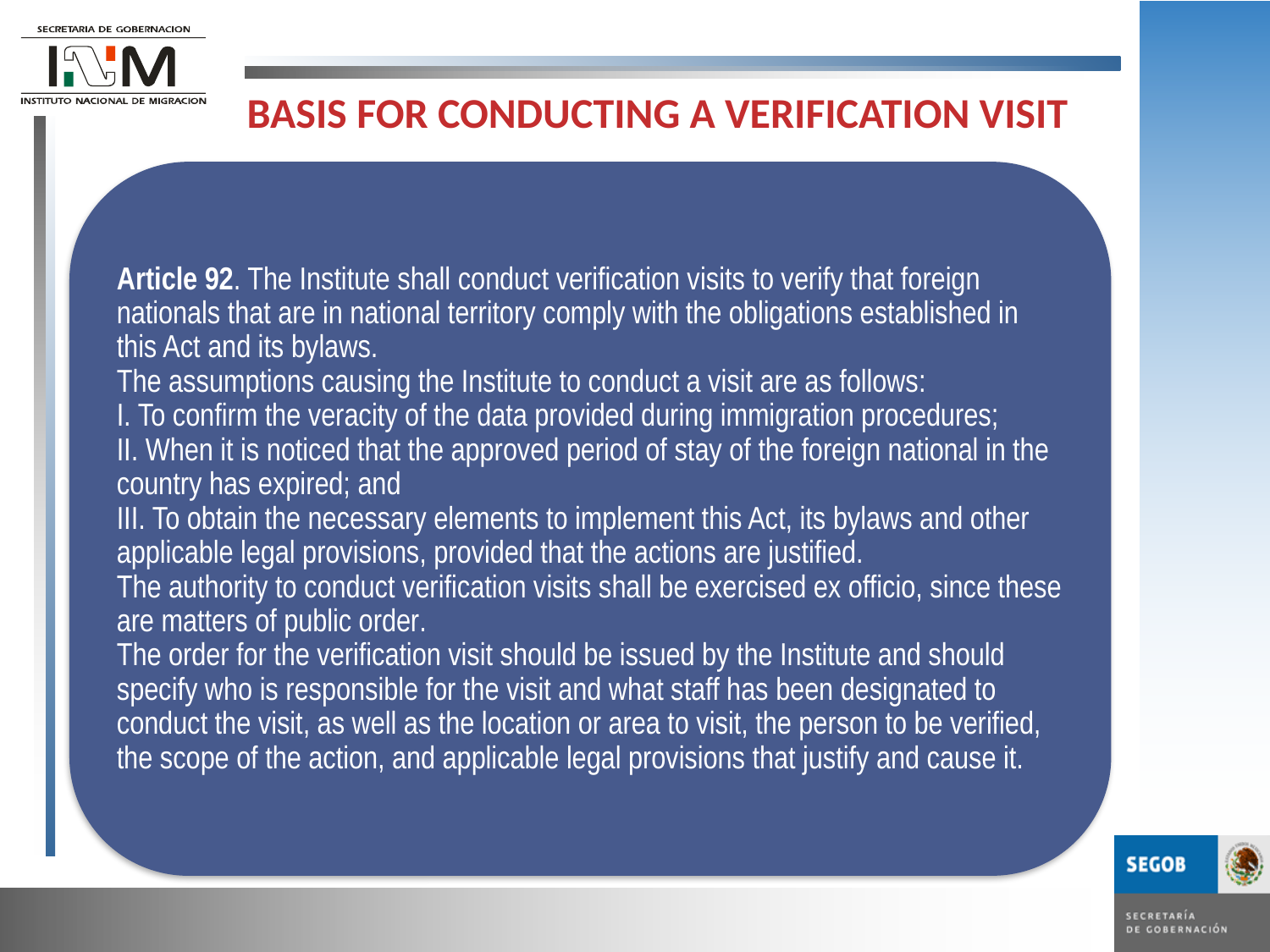

BASIS FOR CONDUCTING A VERIFICATION VISIT
Article 92. The Institute shall conduct verification visits to verify that foreign nationals that are in national territory comply with the obligations established in this Act and its bylaws.
The assumptions causing the Institute to conduct a visit are as follows:
I. To confirm the veracity of the data provided during immigration procedures;
II. When it is noticed that the approved period of stay of the foreign national in the country has expired; and
III. To obtain the necessary elements to implement this Act, its bylaws and other applicable legal provisions, provided that the actions are justified.
The authority to conduct verification visits shall be exercised ex officio, since these are matters of public order.
The order for the verification visit should be issued by the Institute and should specify who is responsible for the visit and what staff has been designated to conduct the visit, as well as the location or area to visit, the person to be verified, the scope of the action, and applicable legal provisions that justify and cause it.